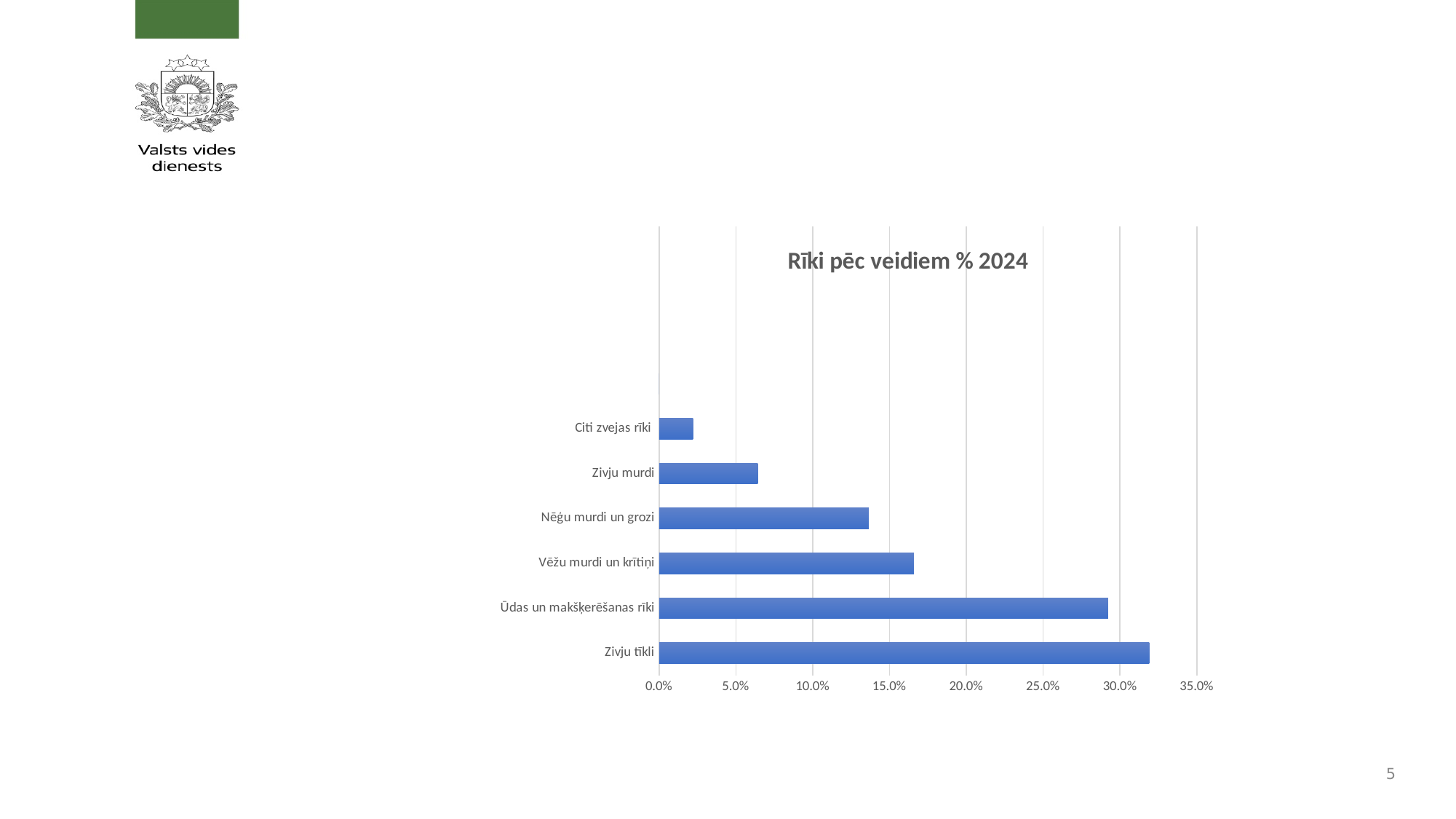

#

### Chart: Rīki pēc veidiem % 2024

| Category |  |
|---|---|
| Zivju tīkli | 0.31906354515050167 |
| Ūdas un makšķerēšanas rīki | 0.2923076923076923 |
| Vēžu murdi un krītiņi | 0.16588628762541807 |
| Nēģu murdi un grozi | 0.13645484949832776 |
| Zivju murdi | 0.06421404682274247 |
| Citi zvejas rīki  | 0.022073578595317726 |

5